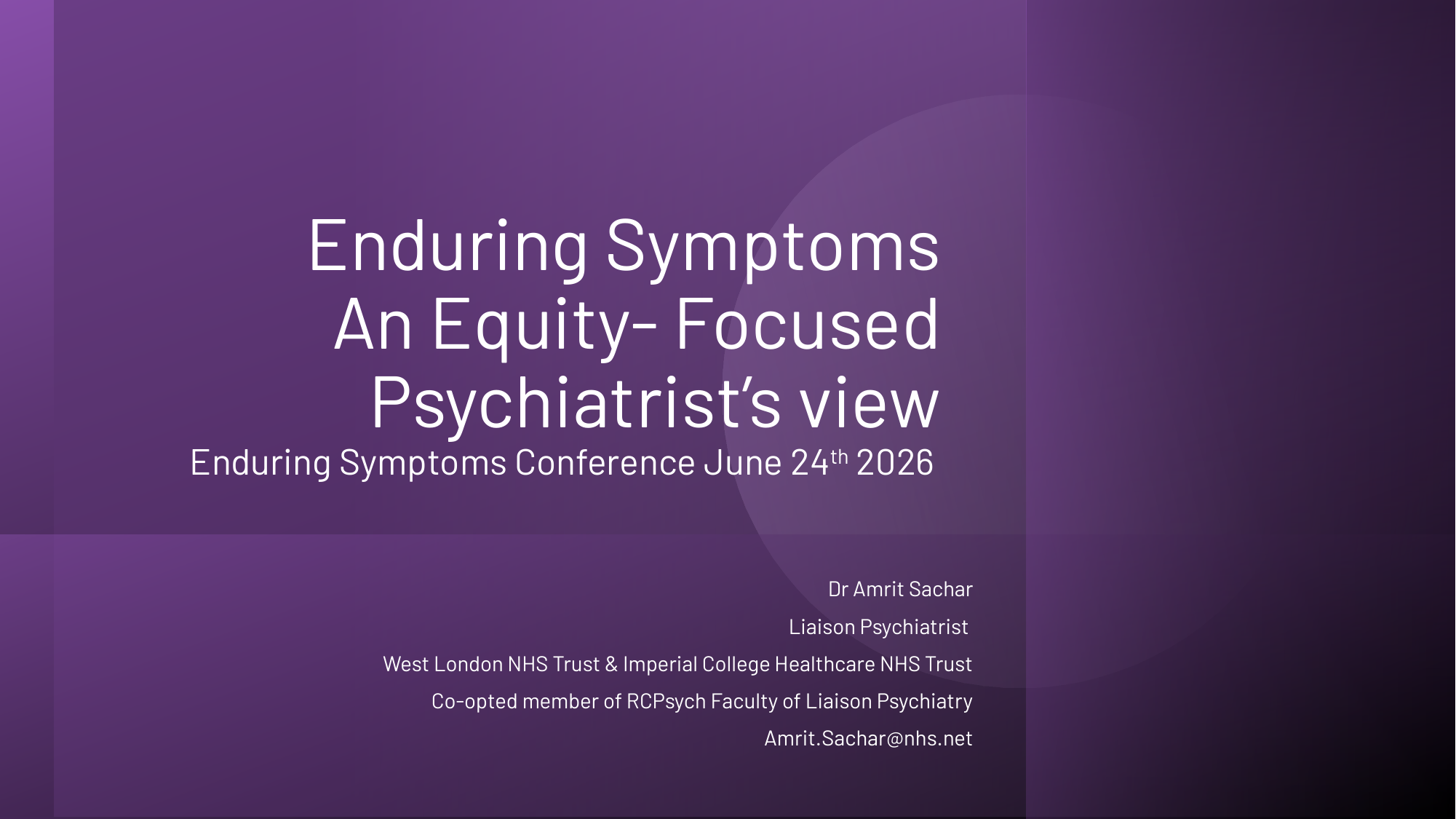

# Enduring Symptoms An Equity- Focused Psychiatrist’s view Enduring Symptoms Conference June 24th 2026

Dr Amrit Sachar
Liaison Psychiatrist
West London NHS Trust & Imperial College Healthcare NHS Trust
Co-opted member of RCPsych Faculty of Liaison Psychiatry
Amrit.Sachar@nhs.net